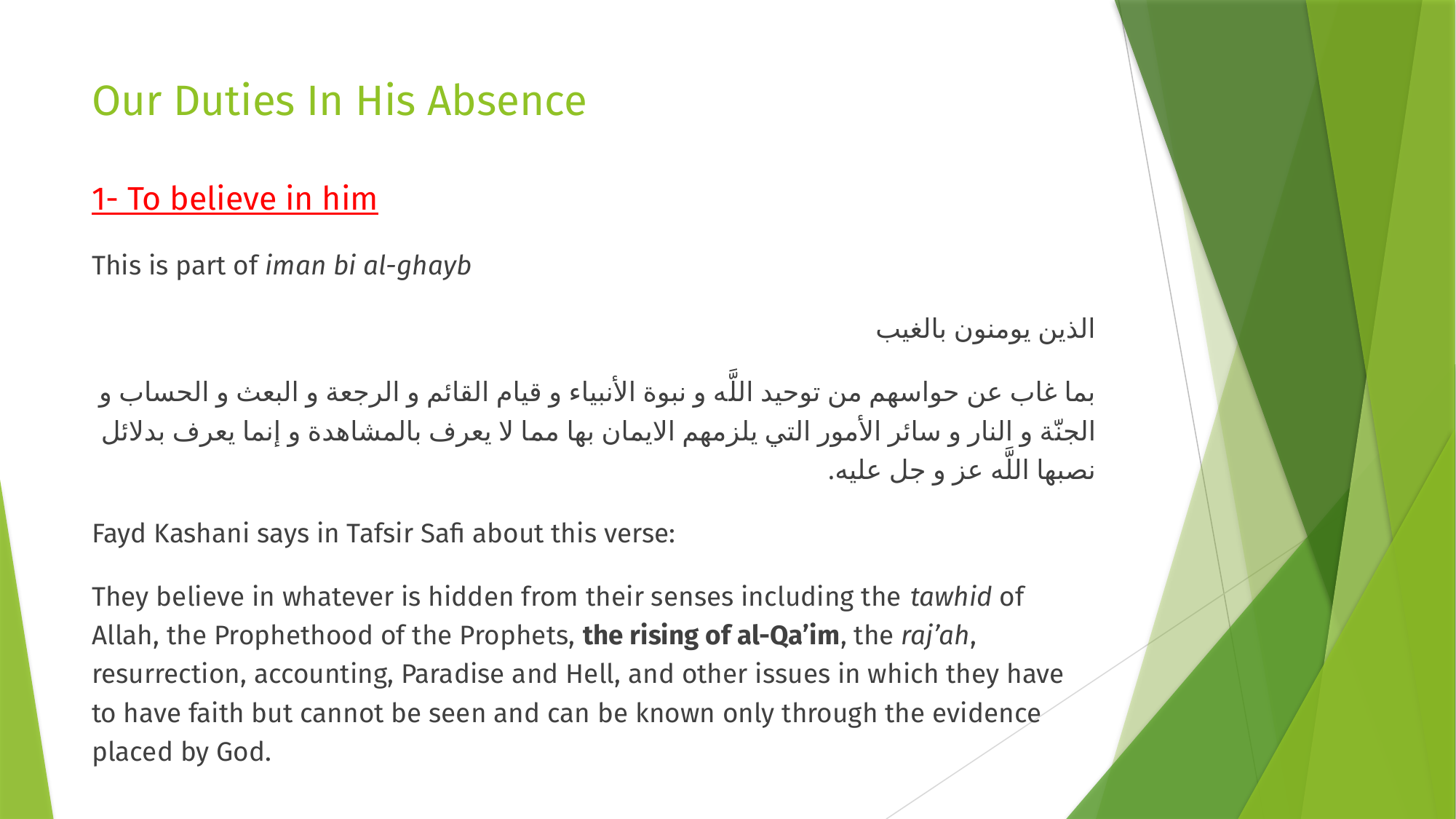

# Our Duties In His Absence
1- To believe in him
This is part of iman bi al-ghayb
الذین یومنون بالغیب
بما غاب عن حواسهم من توحيد اللَّه و نبوة الأنبياء و قيام القائم و الرجعة و البعث و الحساب و الجنّة و النار و سائر الأمور التي يلزمهم الايمان بها مما لا يعرف بالمشاهدة و إنما يعرف بدلائل نصبها اللَّه عز و جل عليه.
Fayd Kashani says in Tafsir Safi about this verse:
They believe in whatever is hidden from their senses including the tawhid of Allah, the Prophethood of the Prophets, the rising of al-Qa’im, the raj’ah, resurrection, accounting, Paradise and Hell, and other issues in which they have to have faith but cannot be seen and can be known only through the evidence placed by God.